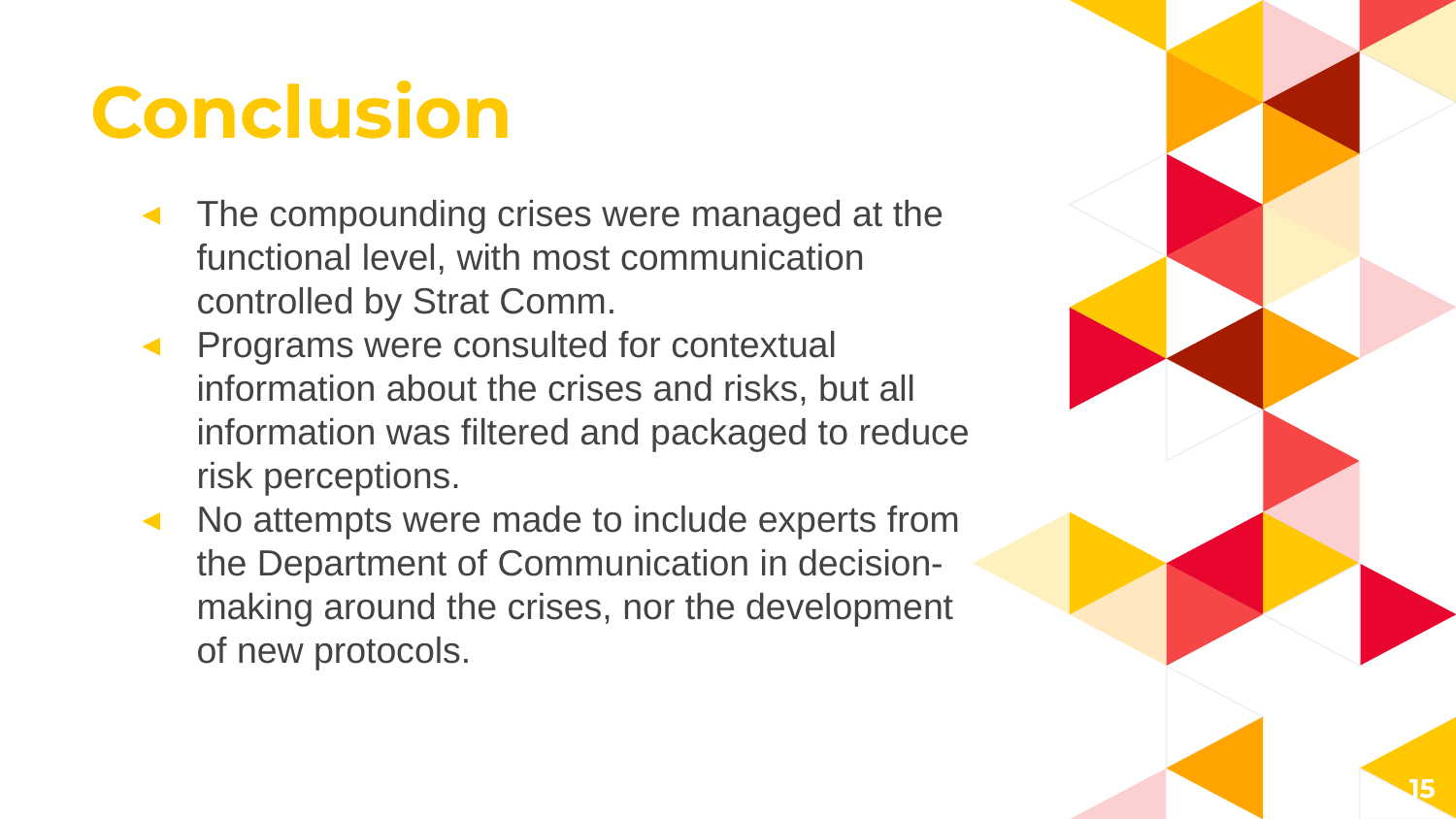

Conclusion
The compounding crises were managed at the functional level, with most communication controlled by Strat Comm.
Programs were consulted for contextual information about the crises and risks, but all information was filtered and packaged to reduce risk perceptions.
No attempts were made to include experts from the Department of Communication in decision-making around the crises, nor the development of new protocols.

15